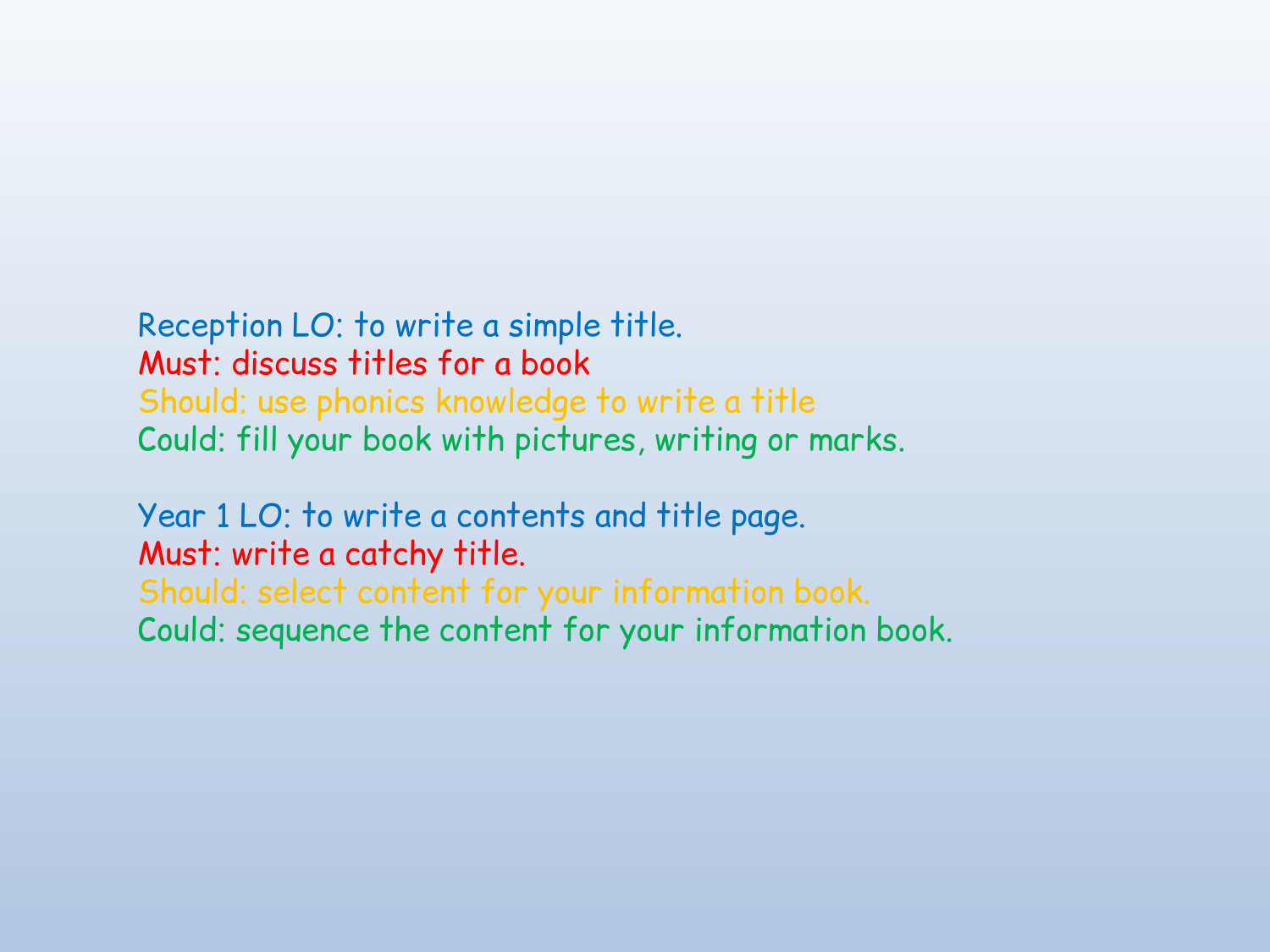

# Reception LO: to write a simple title. Must: discuss titles for a book Should: use phonics knowledge to write a title Could: fill your book with pictures, writing or marks. Year 1 LO: to write a contents and title page. Must: write a catchy title. Should: select content for your information book. Could: sequence the content for your information book.